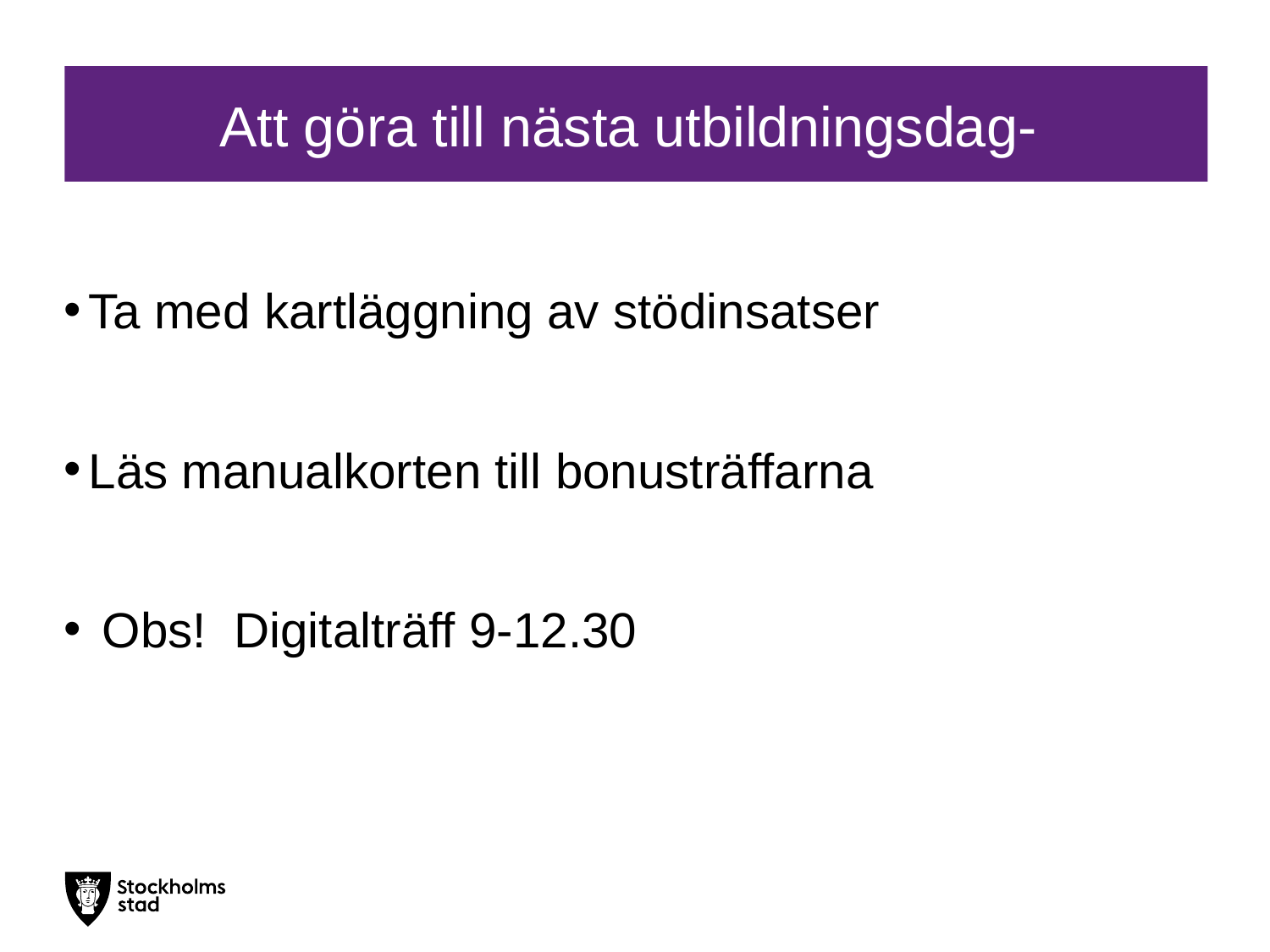

# Att göra till nästa utbildningsdag-

Ta med kartläggning av stödinsatser

Läs manualkorten till bonusträffarna

 Obs!  Digitalträff 9-12.30